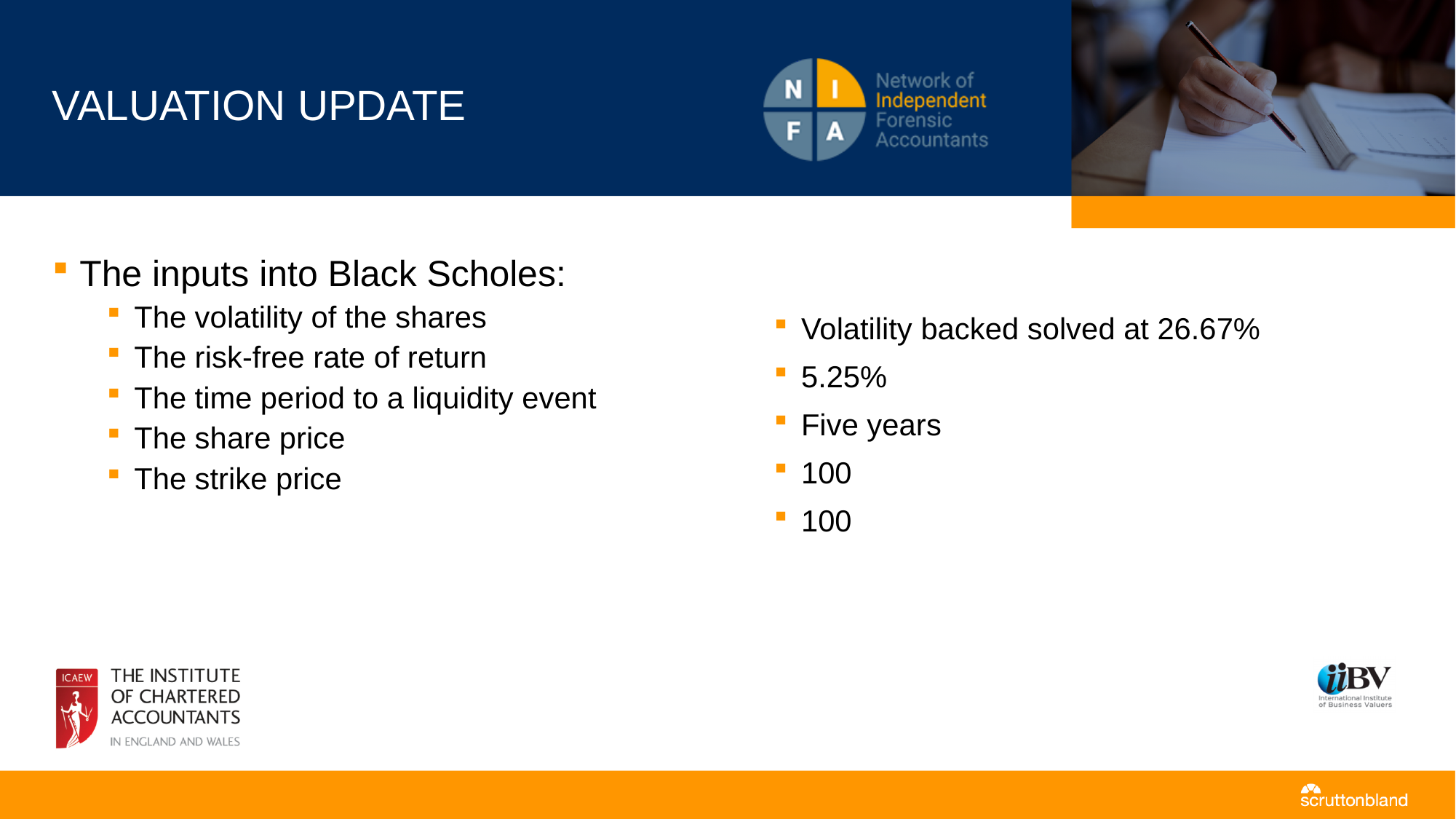

# Valuation update
The inputs into Black Scholes:
The volatility of the shares
The risk-free rate of return
The time period to a liquidity event
The share price
The strike price

Volatility backed solved at 26.67%
5.25%
Five years
100
100